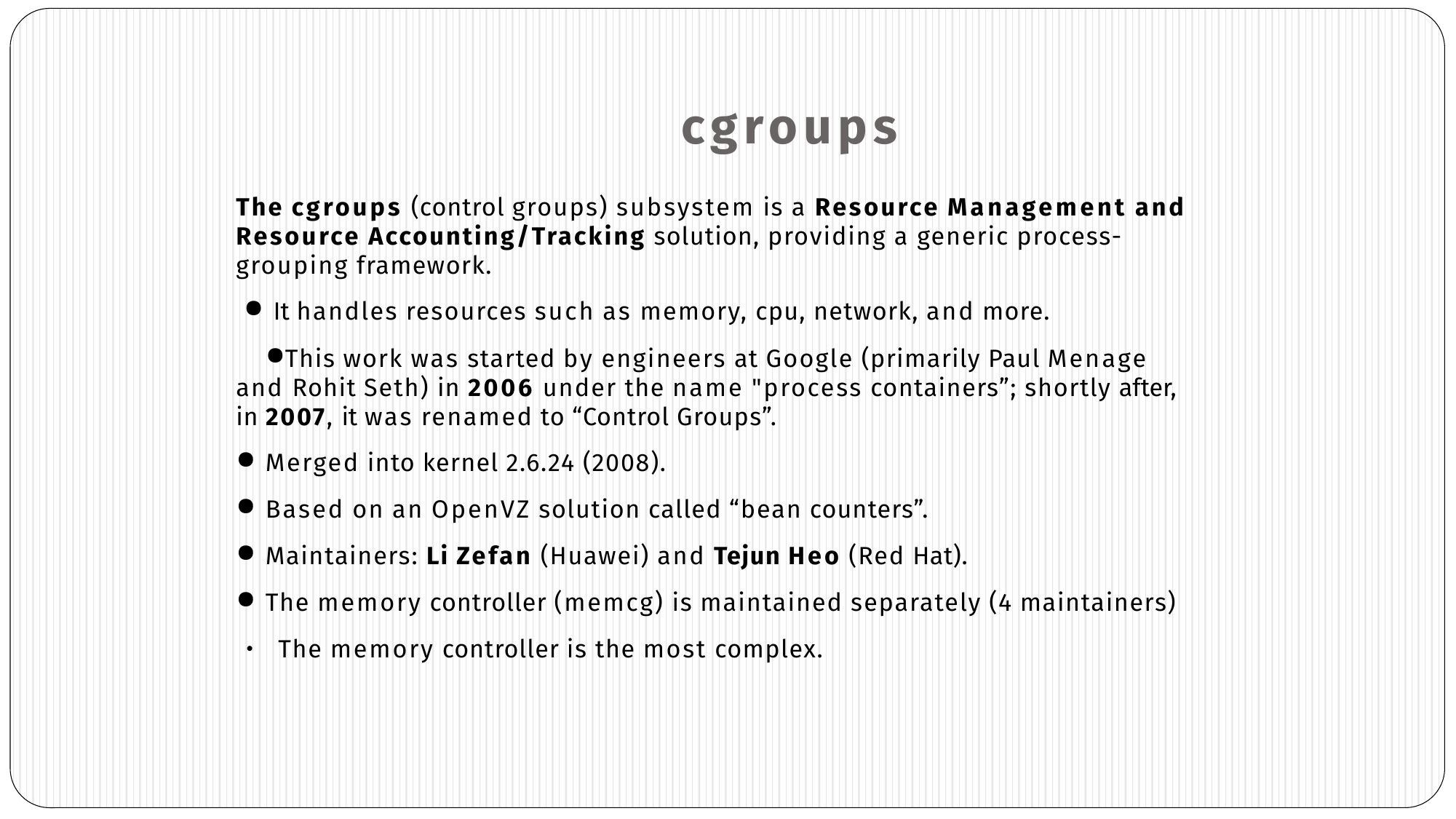

# cgroups
The cgroups (control groups) subsystem is a Resource Management and Resource Accounting/Tracking solution, providing a generic process- grouping framework.
It handles resources such as memory, cpu, network, and more.
This work was started by engineers at Google (primarily Paul Menage and Rohit Seth) in 2006 under the name "process containers”; shortly after, in 2007, it was renamed to “Control Groups”.
Merged into kernel 2.6.24 (2008).
Based on an OpenVZ solution called “bean counters”.
Maintainers: Li Zefan (Huawei) and Tejun Heo (Red Hat).
The memory controller (memcg) is maintained separately (4 maintainers)
The memory controller is the most complex.
●